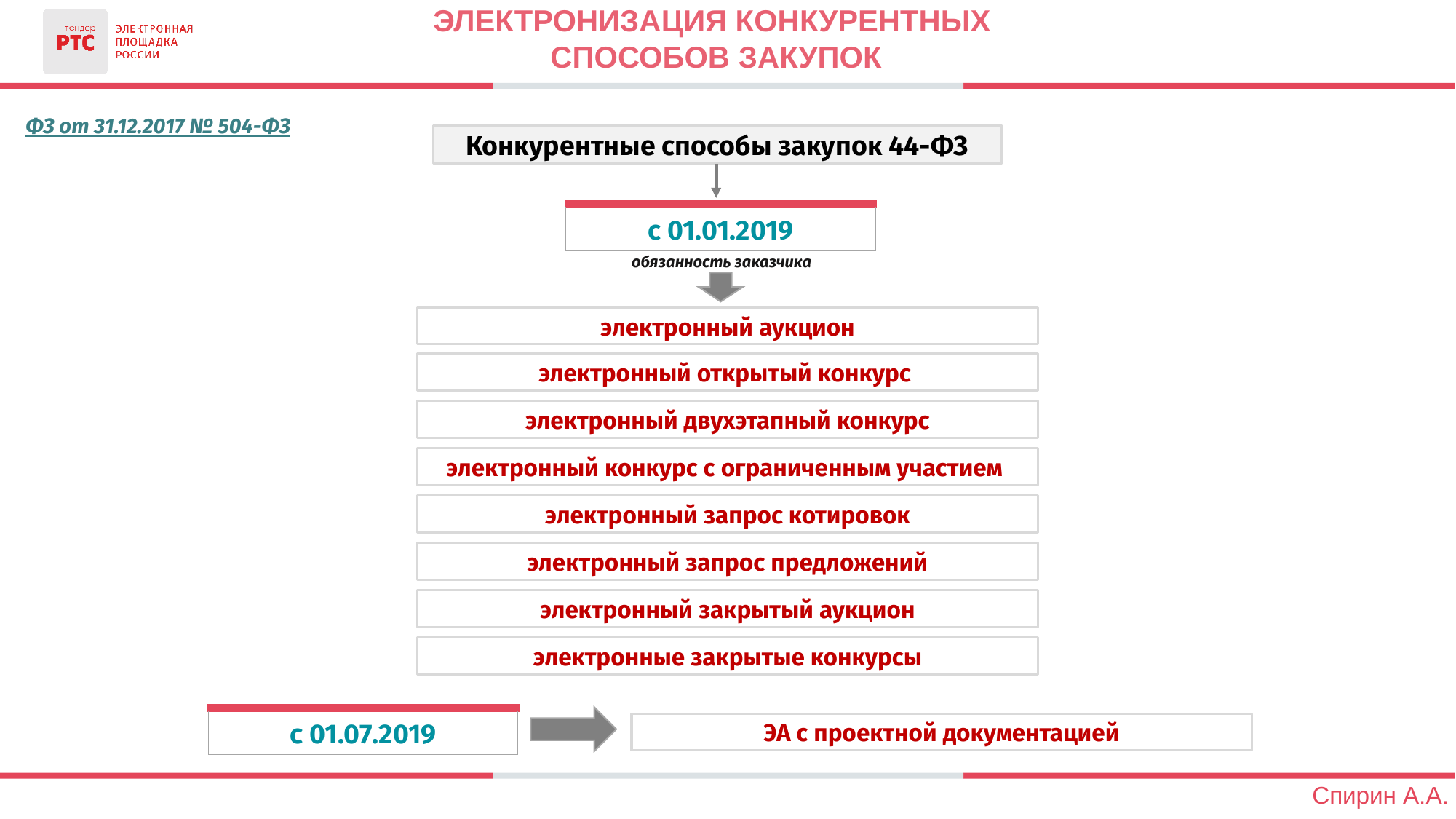

ЭЛЕКТРОНИЗАЦИЯ КОНКУРЕНТНЫХ
СПОСОБОВ ЗАКУПОК
ФЗ от 31.12.2017 № 504-ФЗ
Конкурентные способы закупок 44-ФЗ

с 01.01.2019
обязанность заказчика

электронный аукцион
электронный открытый конкурс
электронный двухэтапный конкурс
электронный конкурс с ограниченным участием
электронный запрос котировок
электронный запрос предложений
электронный закрытый аукцион
электронные закрытые конкурсы

с 01.07.2019
ЭА с проектной документацией
Спирин А.А.